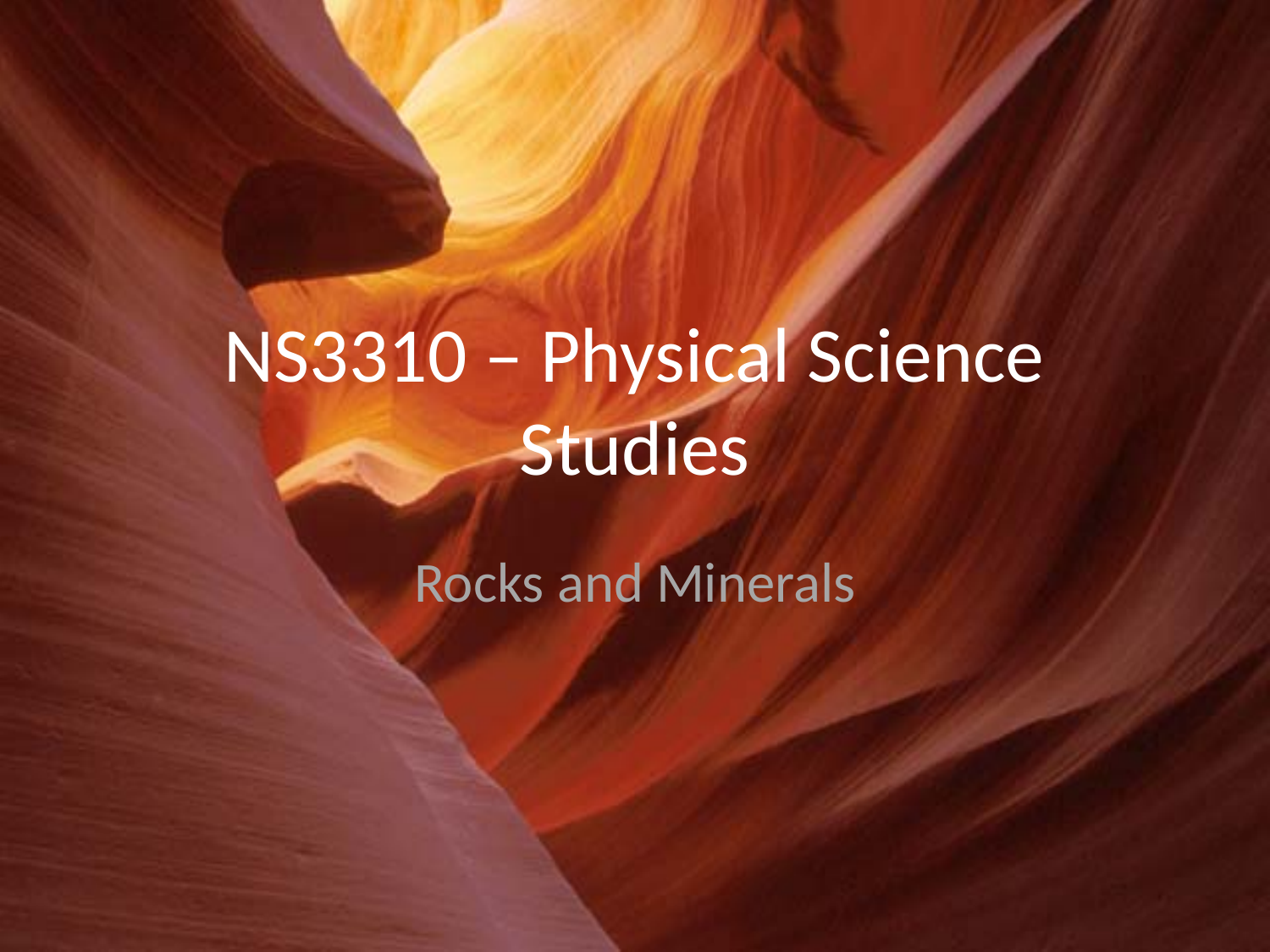

# NS3310 – Physical Science Studies
Rocks and Minerals